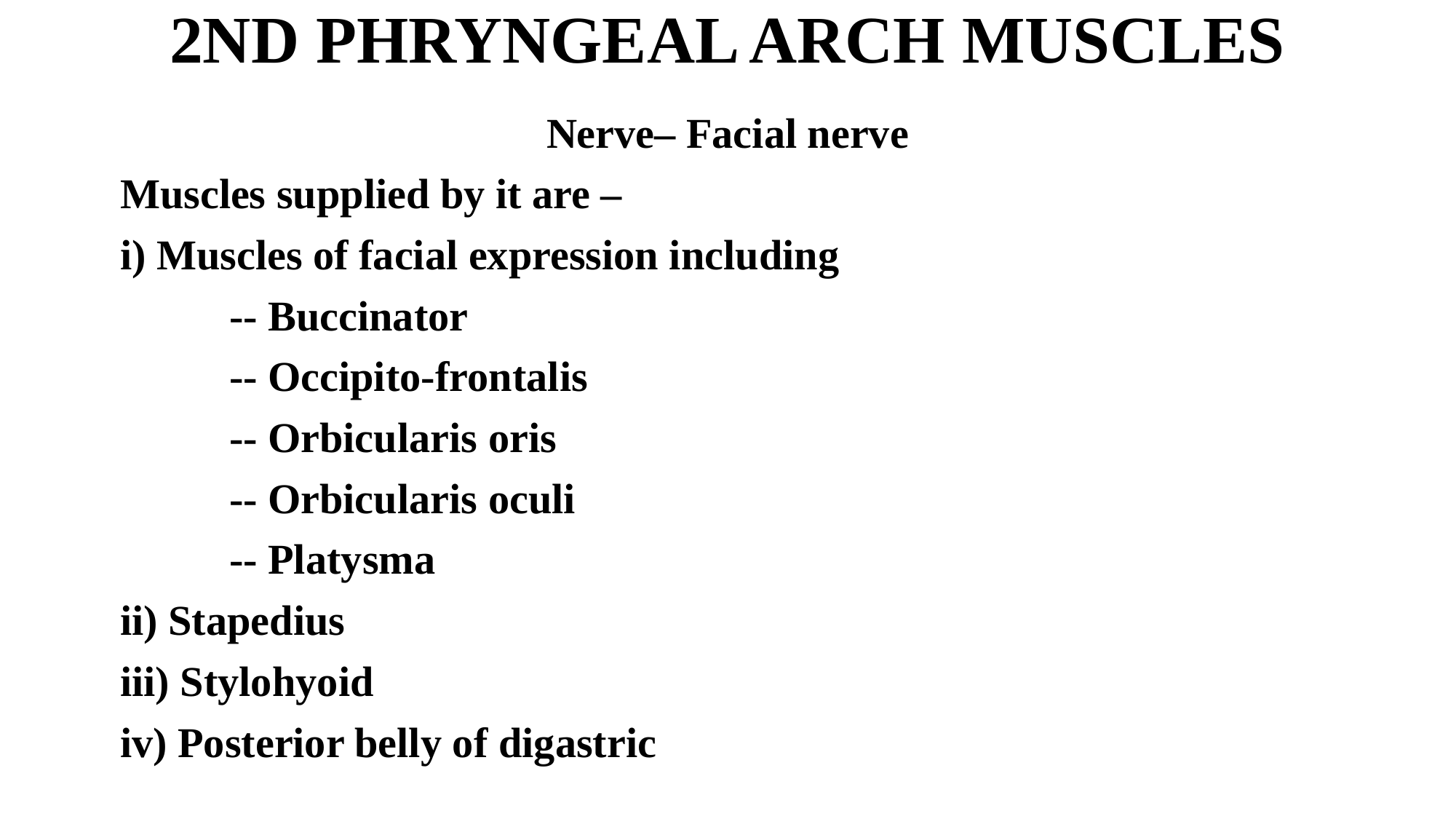

# 2ND PHRYNGEAL ARCH MUSCLES
Nerve– Facial nerve
	Muscles supplied by it are –
	i) Muscles of facial expression including
		-- Buccinator
		-- Occipito-frontalis
		-- Orbicularis oris
		-- Orbicularis oculi
		-- Platysma
	ii) Stapedius
	iii) Stylohyoid
	iv) Posterior belly of digastric